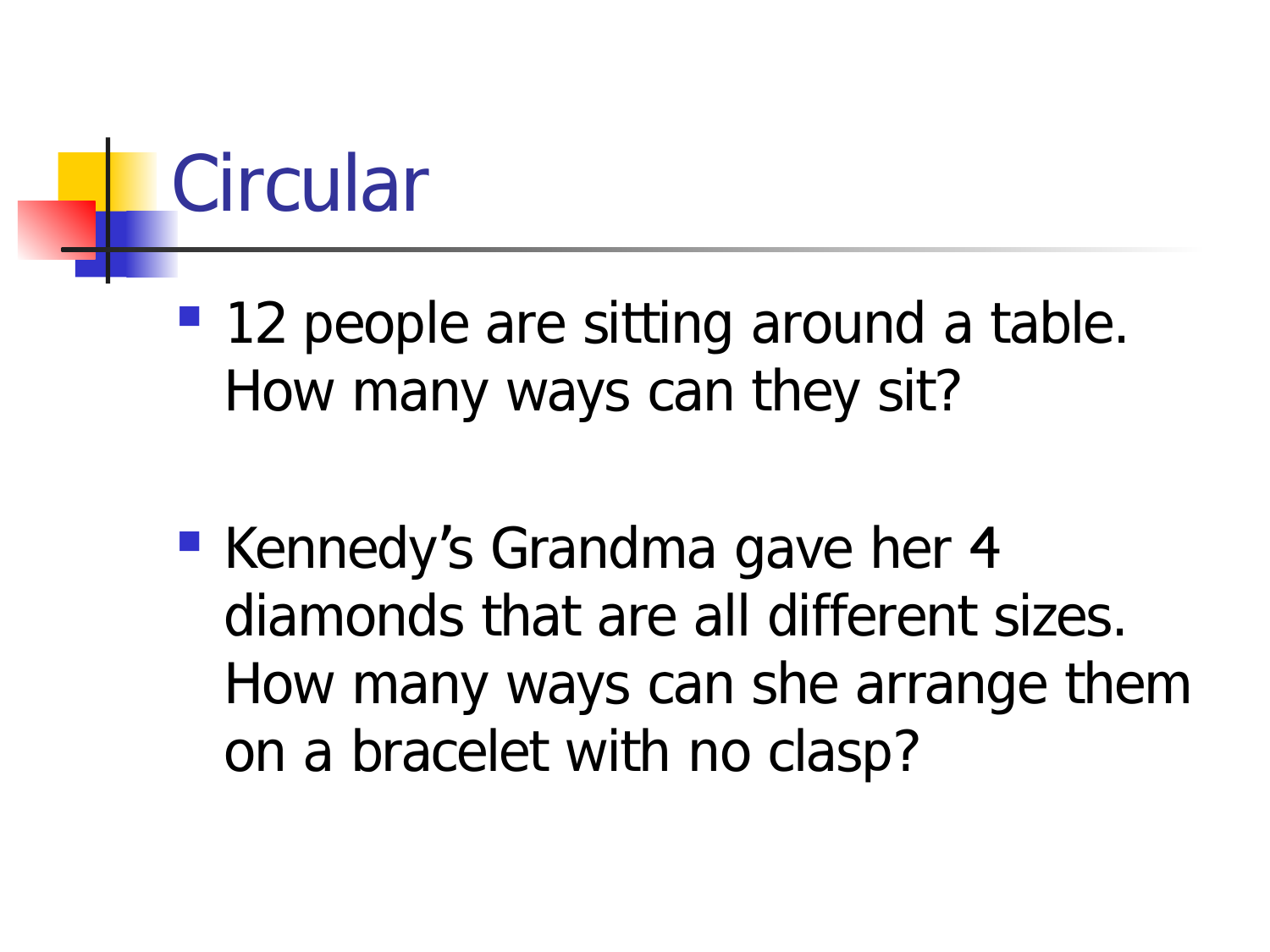

# Circular
12 people are sitting around a table.  How many ways can they sit?

Kennedy’s Grandma gave her 4 diamonds that are all different sizes.  How many ways can she arrange them on a bracelet with no clasp?